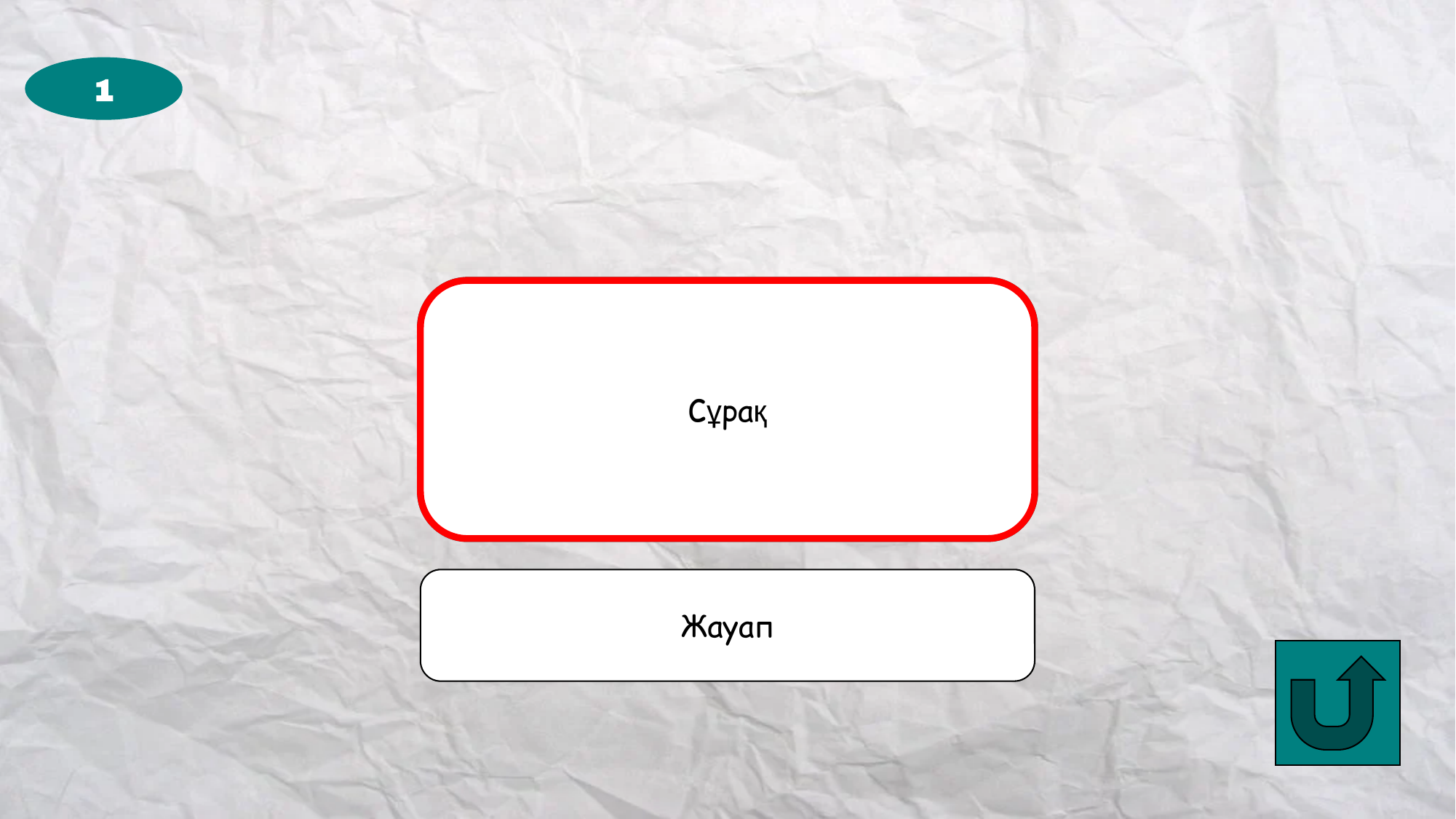

1
How often do you go to school by car?
Сұрақ
Жауап